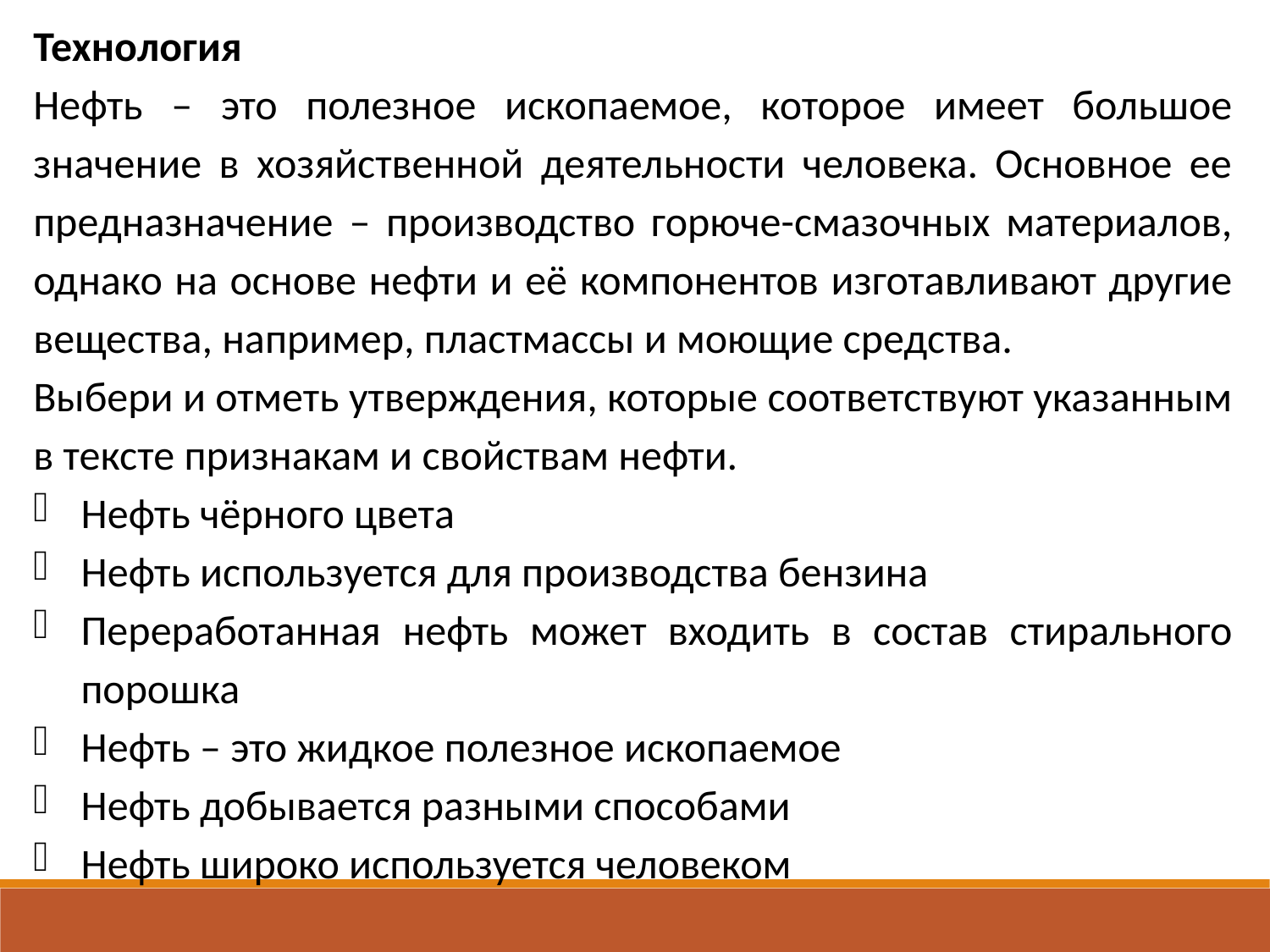

Технология
Нефть – это полезное ископаемое, которое имеет большое значение в хозяйственной деятельности человека. Основное ее предназначение – производство горюче-смазочных материалов, однако на основе нефти и её компонентов изготавливают другие вещества, например, пластмассы и моющие средства.
Выбери и отметь утверждения, которые соответствуют указанным в тексте признакам и свойствам нефти.
Нефть чёрного цвета
Нефть используется для производства бензина
Переработанная нефть может входить в состав стирального порошка
Нефть – это жидкое полезное ископаемое
Нефть добывается разными способами
Нефть широко используется человеком